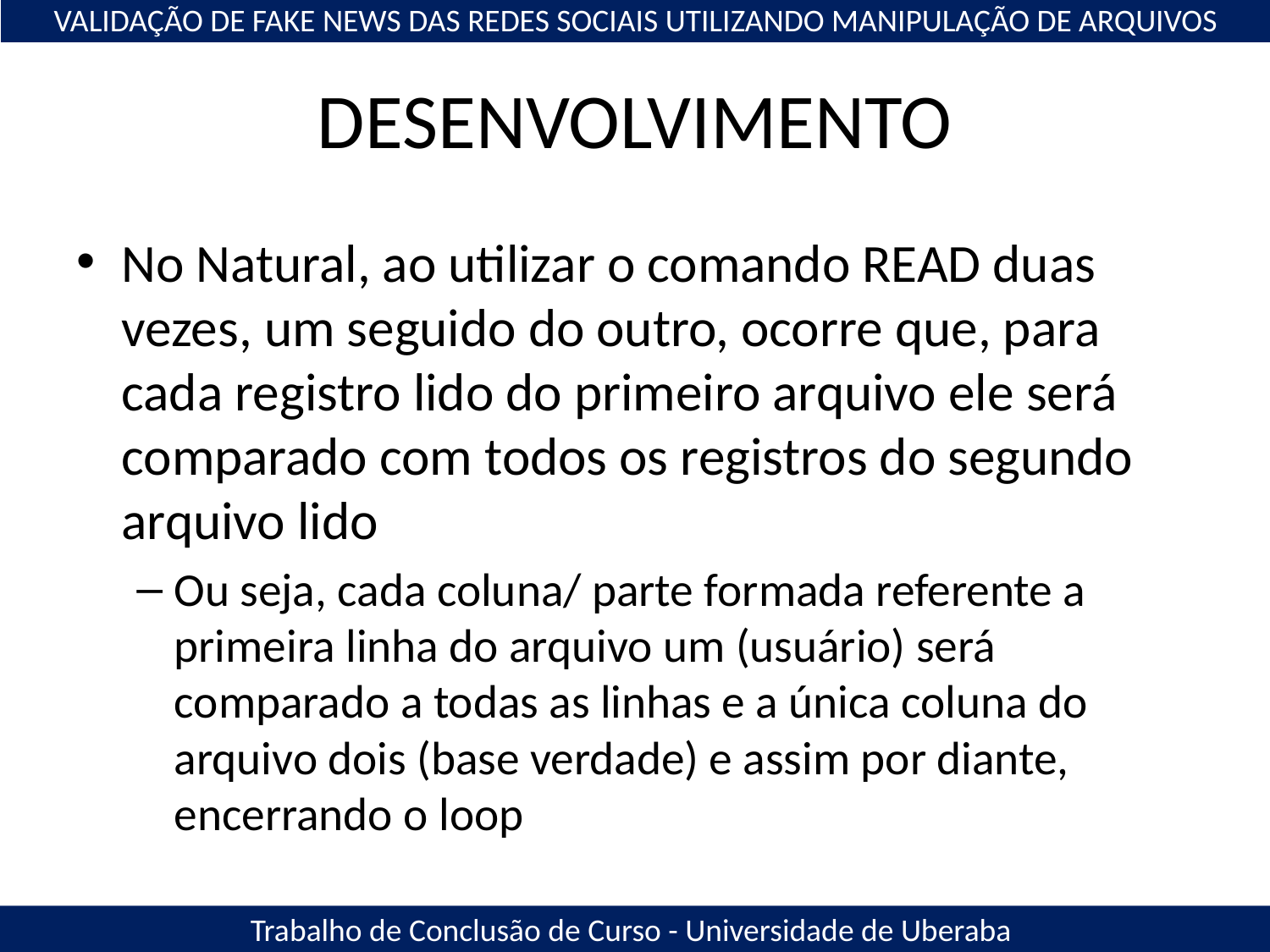

VALIDAÇÃO DE FAKE NEWS DAS REDES SOCIAIS UTILIZANDO MANIPULAÇÃO DE ARQUIVOS
# DESENVOLVIMENTO
No Natural, ao utilizar o comando READ duas vezes, um seguido do outro, ocorre que, para cada registro lido do primeiro arquivo ele será comparado com todos os registros do segundo arquivo lido
Ou seja, cada coluna/ parte formada referente a primeira linha do arquivo um (usuário) será comparado a todas as linhas e a única coluna do arquivo dois (base verdade) e assim por diante, encerrando o loop
Trabalho de Conclusão de Curso - Universidade de Uberaba